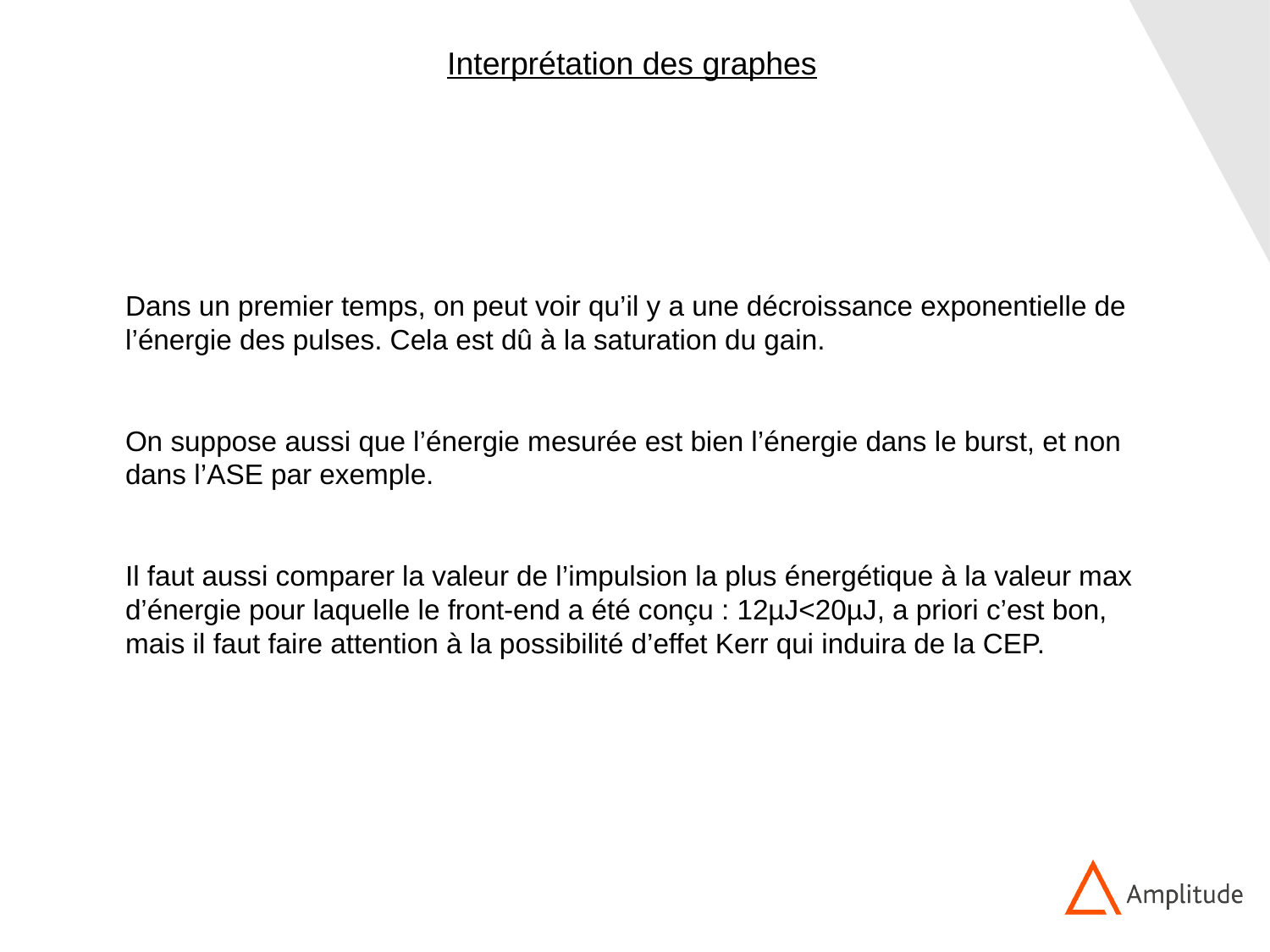

Interprétation des graphes
Dans un premier temps, on peut voir qu’il y a une décroissance exponentielle de l’énergie des pulses. Cela est dû à la saturation du gain.

On suppose aussi que l’énergie mesurée est bien l’énergie dans le burst, et non dans l’ASE par exemple.

Il faut aussi comparer la valeur de l’impulsion la plus énergétique à la valeur max d’énergie pour laquelle le front-end a été conçu : 12µJ<20µJ, a priori c’est bon, mais il faut faire attention à la possibilité d’effet Kerr qui induira de la CEP.